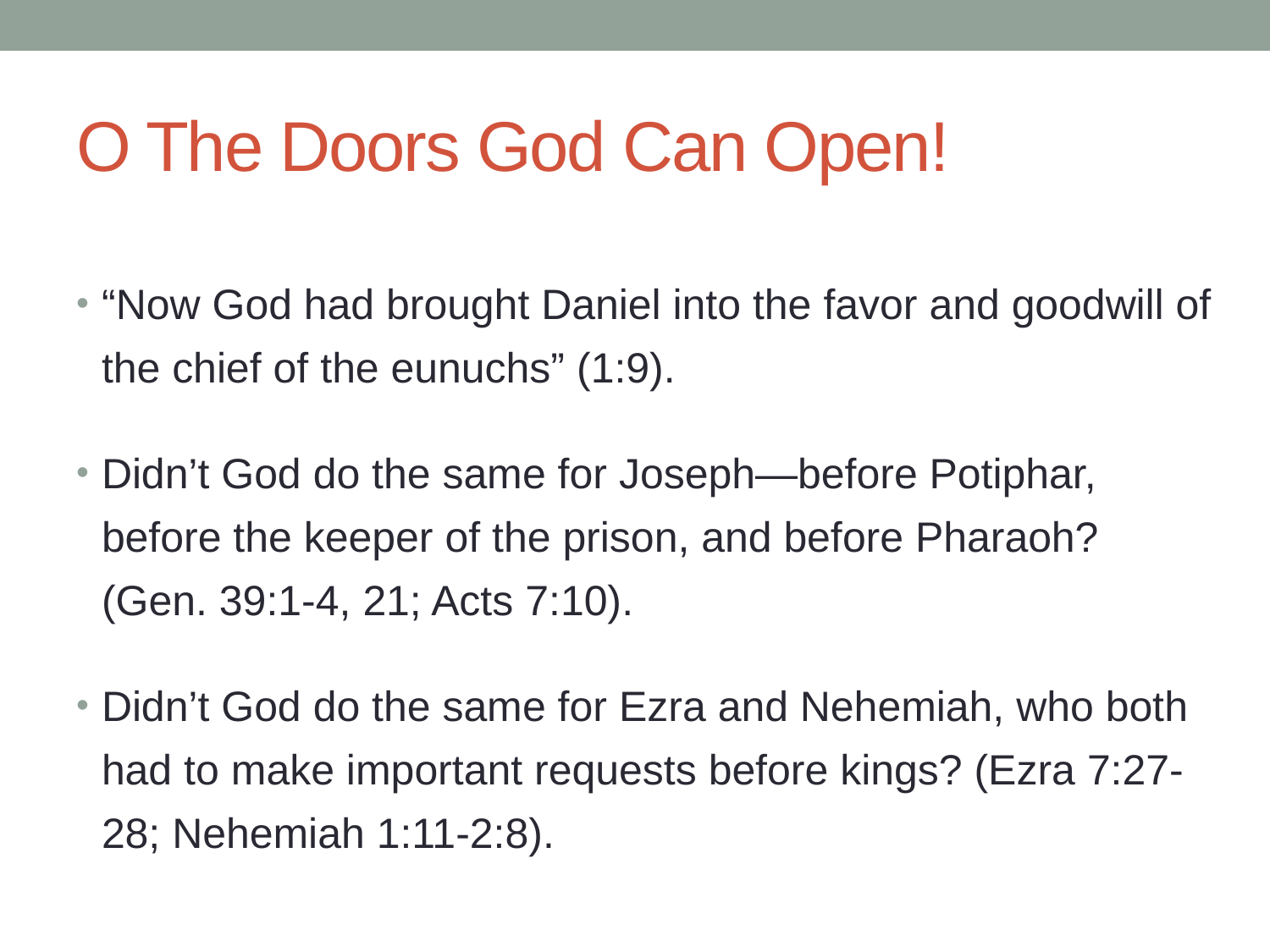

# O The Doors God Can Open!
“Now God had brought Daniel into the favor and goodwill of the chief of the eunuchs” (1:9).
Didn’t God do the same for Joseph—before Potiphar, before the keeper of the prison, and before Pharaoh? (Gen. 39:1-4, 21; Acts 7:10).
Didn’t God do the same for Ezra and Nehemiah, who both had to make important requests before kings? (Ezra 7:27-28; Nehemiah 1:11-2:8).